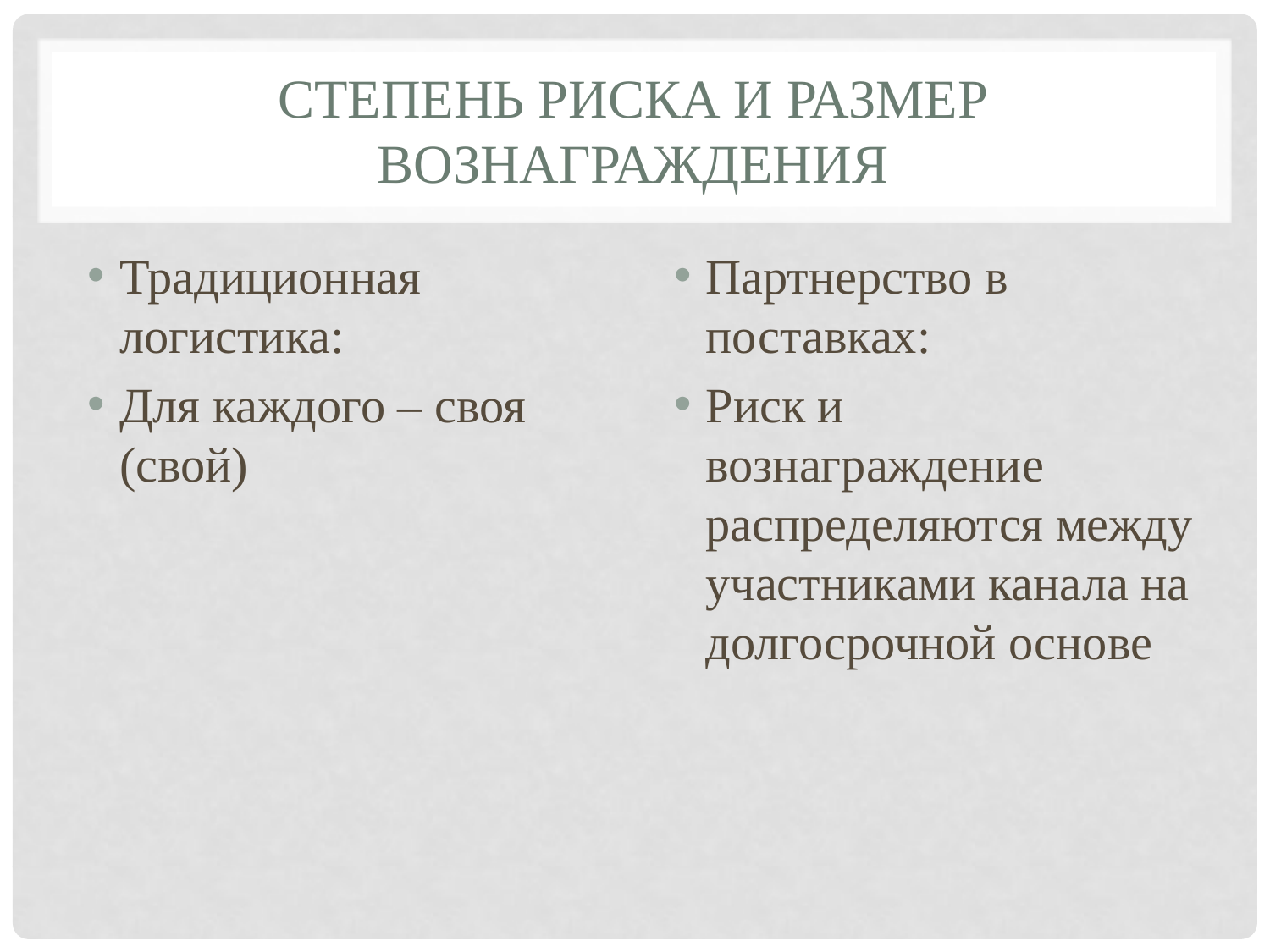

# Степень риска и размер вознаграждения
Традиционная логистика:
Для каждого – своя (свой)
Партнерство в поставках:
Риск и вознаграждение распределяются между участниками канала на долгосрочной основе